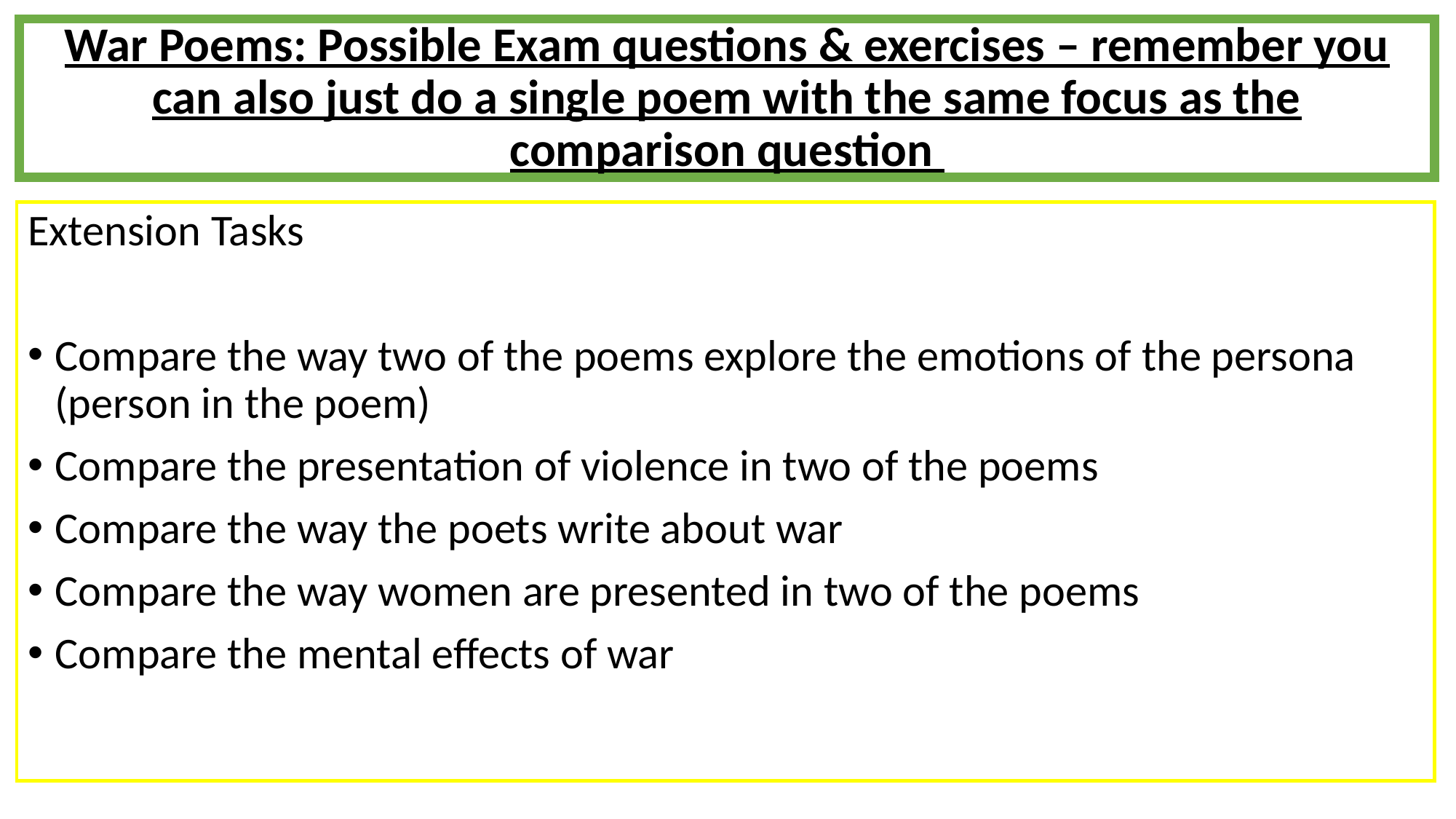

# War Poems: Possible Exam questions & exercises – remember you can also just do a single poem with the same focus as the comparison question
Extension Tasks

Compare the way two of the poems explore the emotions of the persona (person in the poem)
Compare the presentation of violence in two of the poems
Compare the way the poets write about war
Compare the way women are presented in two of the poems
Compare the mental effects of war